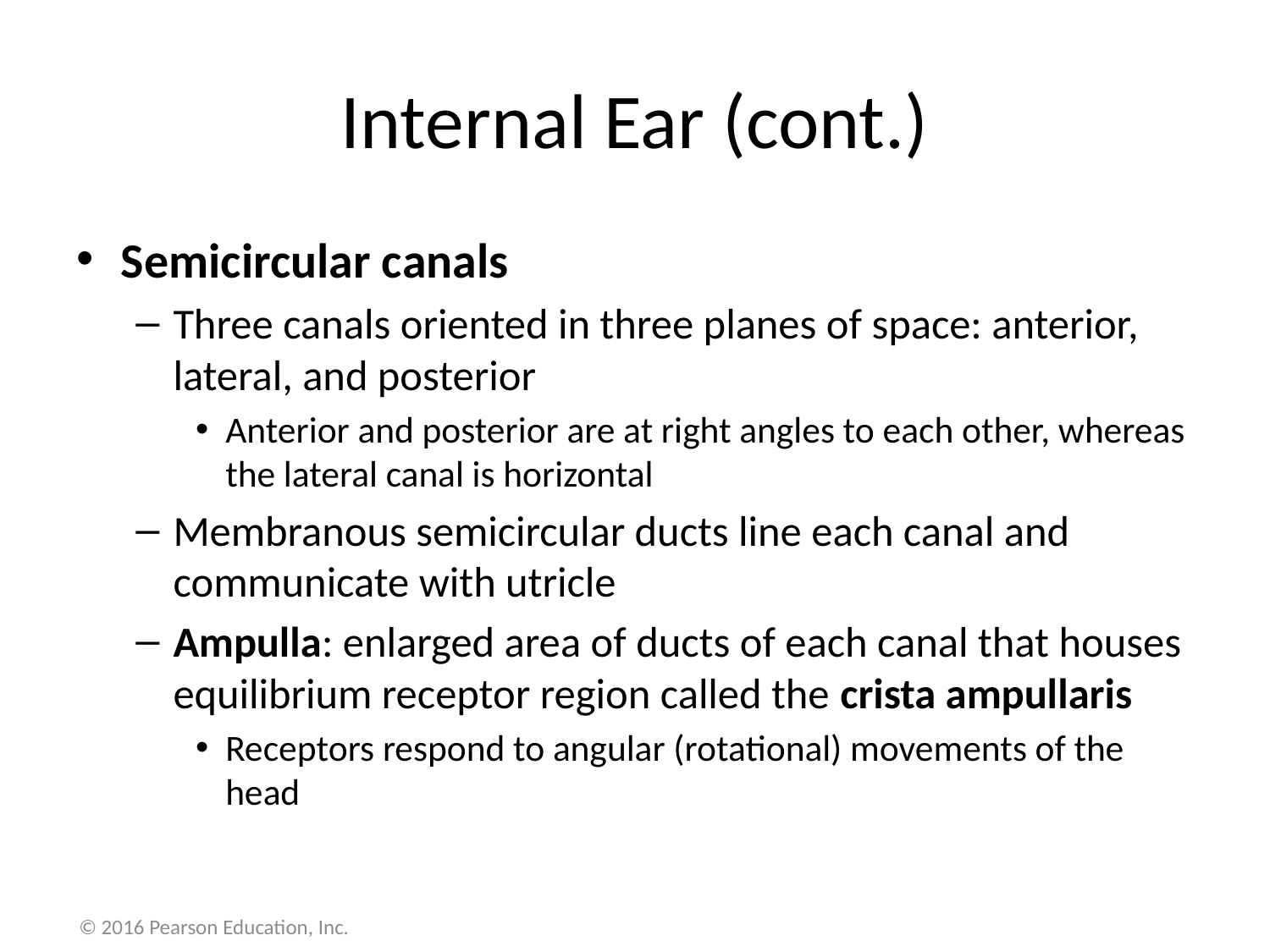

# Internal Ear (cont.)
Semicircular canals
Three canals oriented in three planes of space: anterior, lateral, and posterior
Anterior and posterior are at right angles to each other, whereas the lateral canal is horizontal
Membranous semicircular ducts line each canal and communicate with utricle
Ampulla: enlarged area of ducts of each canal that houses equilibrium receptor region called the crista ampullaris
Receptors respond to angular (rotational) movements of the head
© 2016 Pearson Education, Inc.